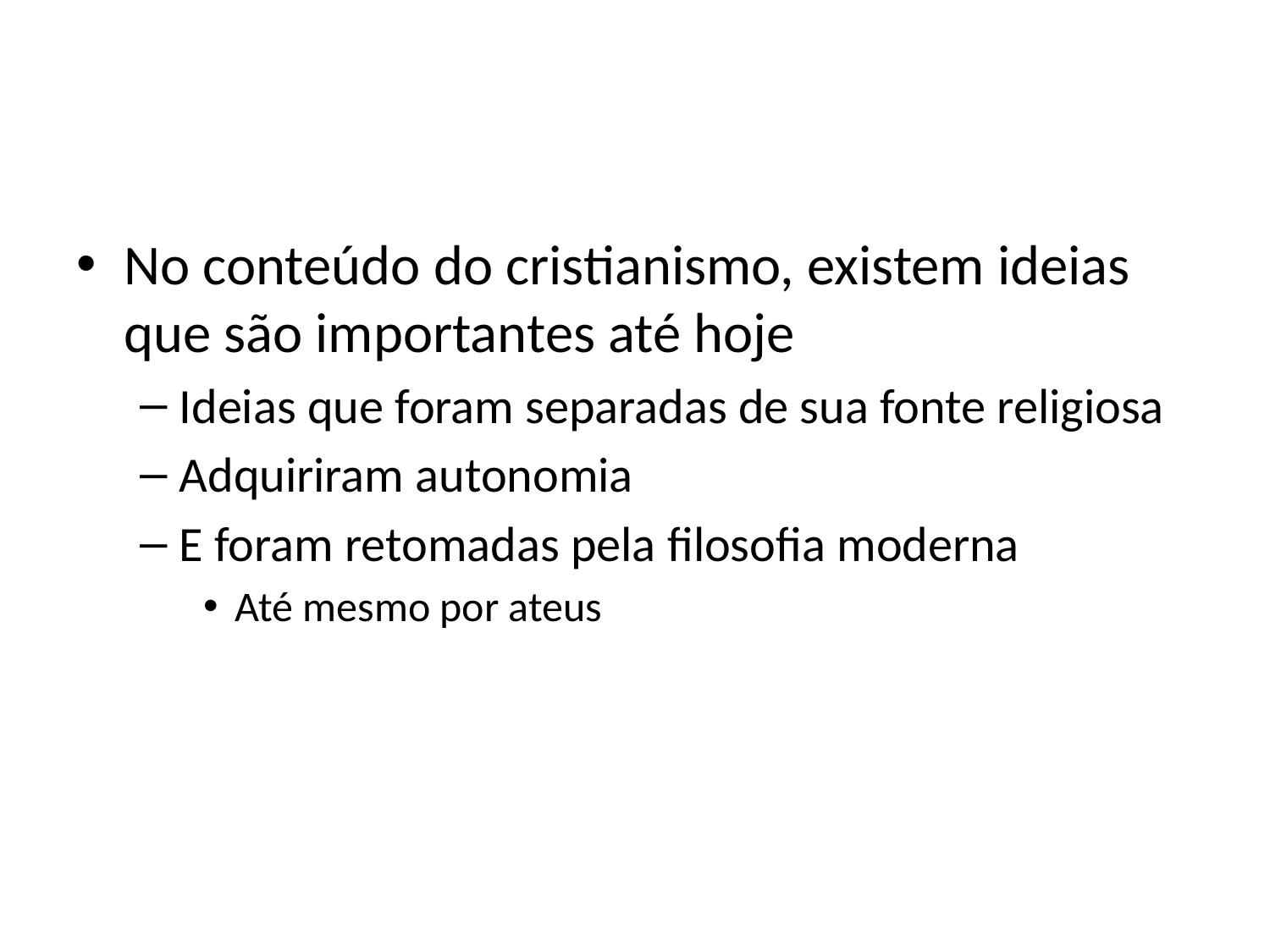

No conteúdo do cristianismo, existem ideias que são importantes até hoje
Ideias que foram separadas de sua fonte religiosa
Adquiriram autonomia
E foram retomadas pela filosofia moderna
Até mesmo por ateus